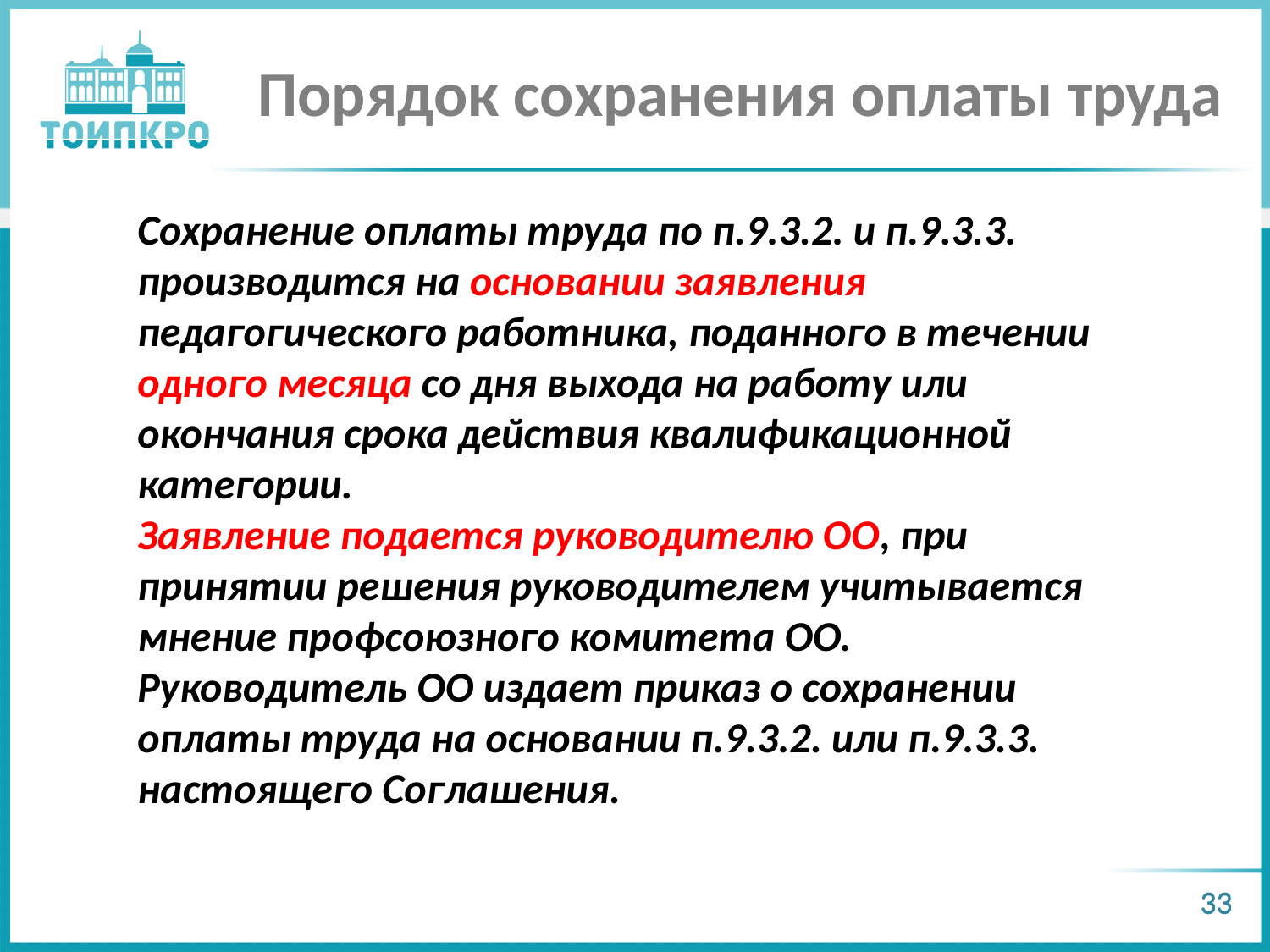

# Порядок сохранения оплаты труда
Сохранение оплаты труда по п.9.3.2. и п.9.3.3. производится на основании заявления педагогического работника, поданного в течении одного месяца со дня выхода на работу или окончания срока действия квалификационной категории.
Заявление подается руководителю ОО, при принятии решения руководителем учитывается мнение профсоюзного комитета ОО.
Руководитель ОО издает приказ о сохранении оплаты труда на основании п.9.3.2. или п.9.3.3. настоящего Соглашения.
33
33